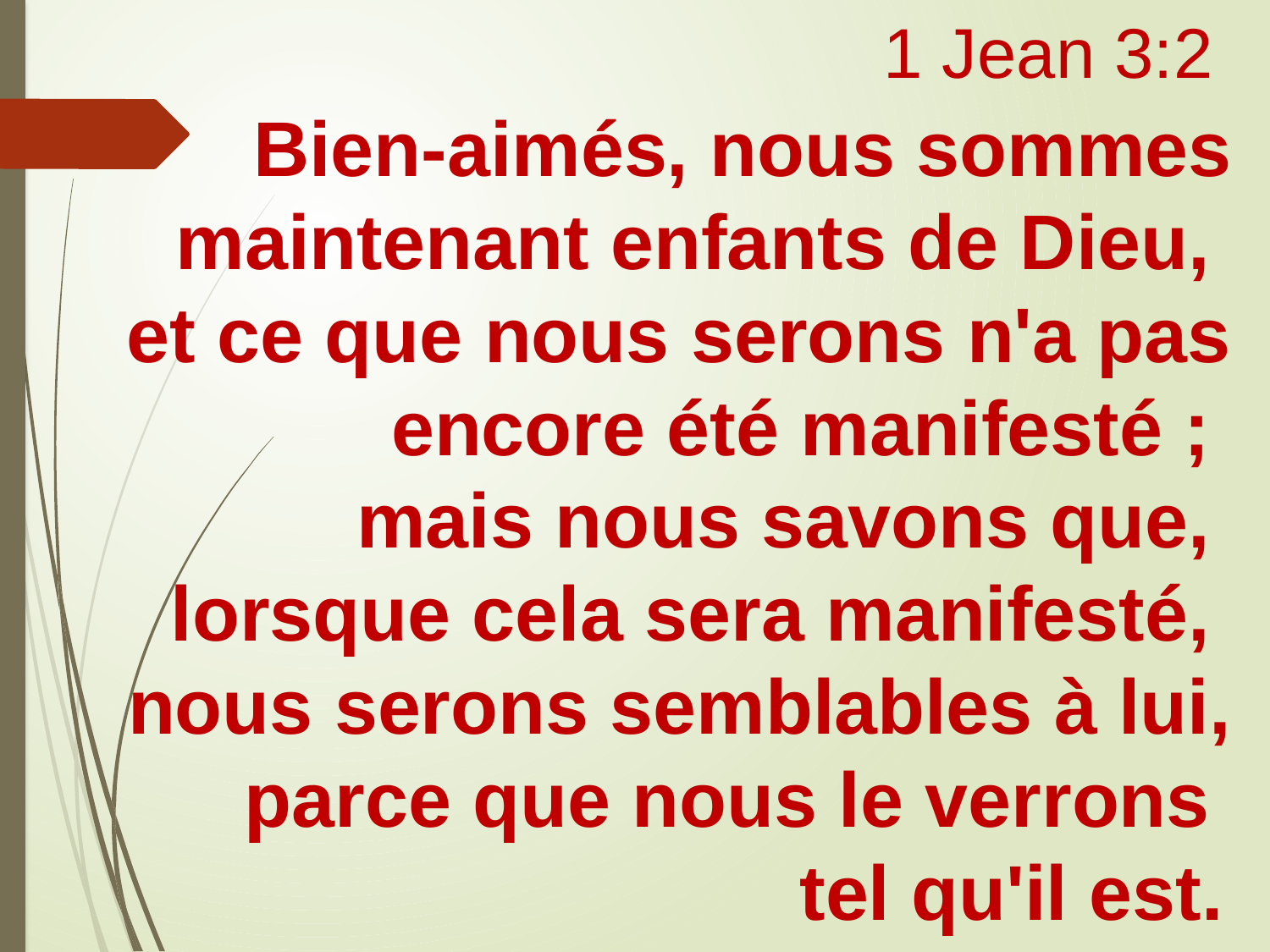

1 Jean 3:2

Bien-aimés, nous sommes maintenant enfants de Dieu,
et ce que nous serons n'a pas encore été manifesté ;
mais nous savons que,
lorsque cela sera manifesté,
nous serons semblables à lui, parce que nous le verrons
tel qu'il est.